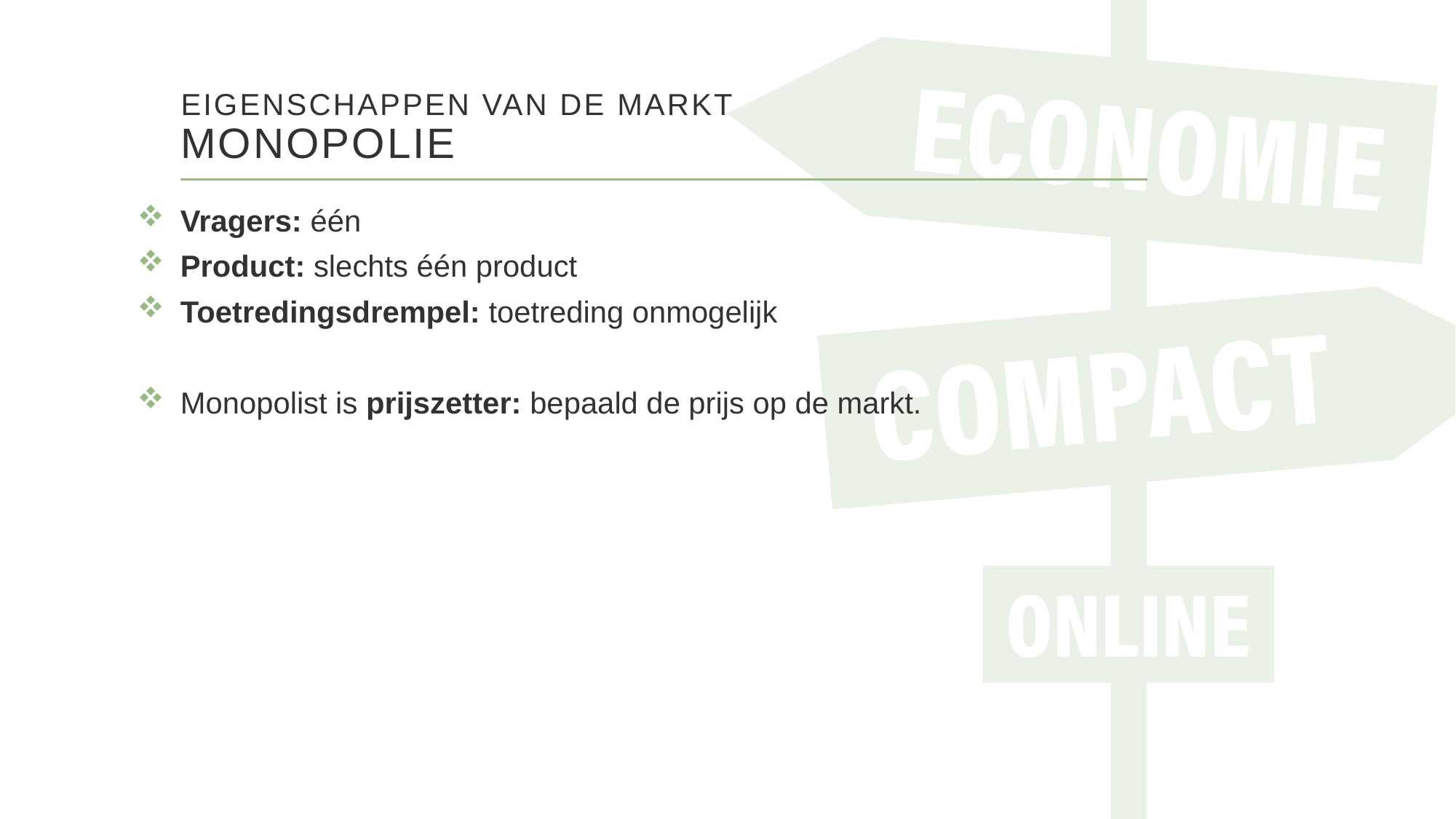

# Eigenschappen van de markt Monopolie
Vragers: één
Product: slechts één product
Toetredingsdrempel: toetreding onmogelijk

Monopolist is prijszetter: bepaald de prijs op de markt.